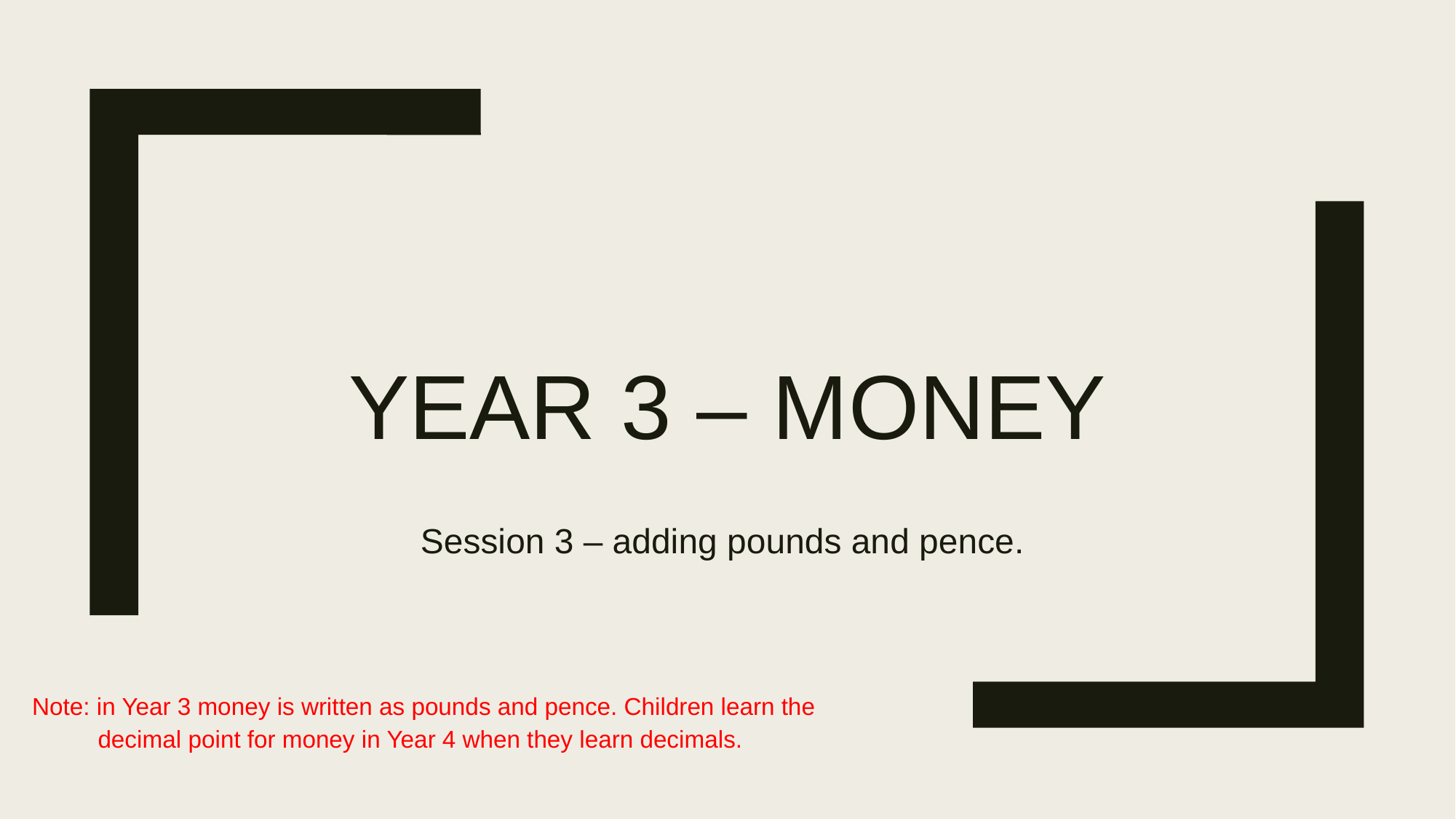

# Year 3 – Money
Session 3 – adding pounds and pence.
Note: in Year 3 money is written as pounds and pence. Children learn the decimal point for money in Year 4 when they learn decimals.